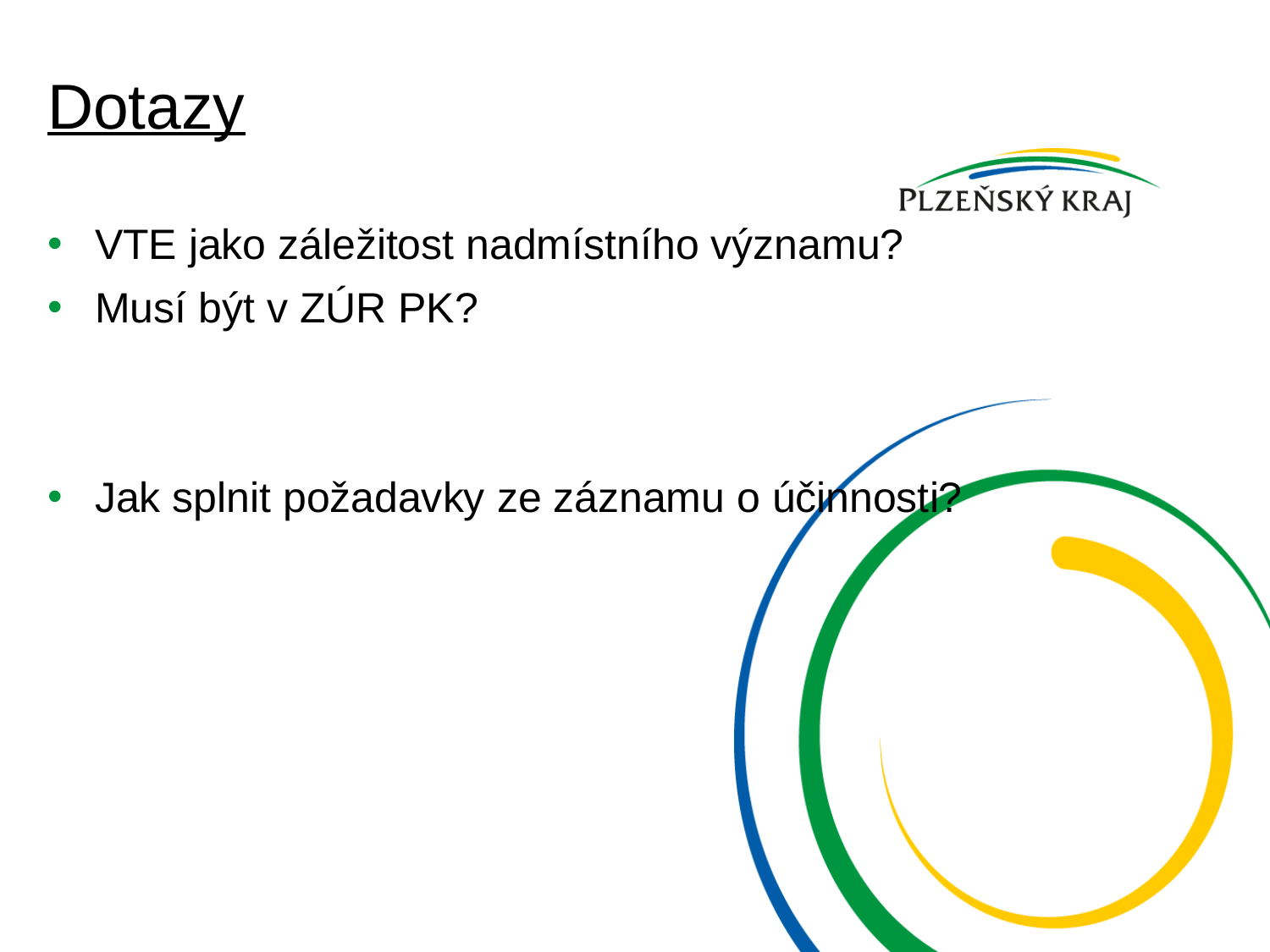

# Dotazy
VTE jako záležitost nadmístního významu?
Musí být v ZÚR PK?

Jak splnit požadavky ze záznamu o účinnosti?